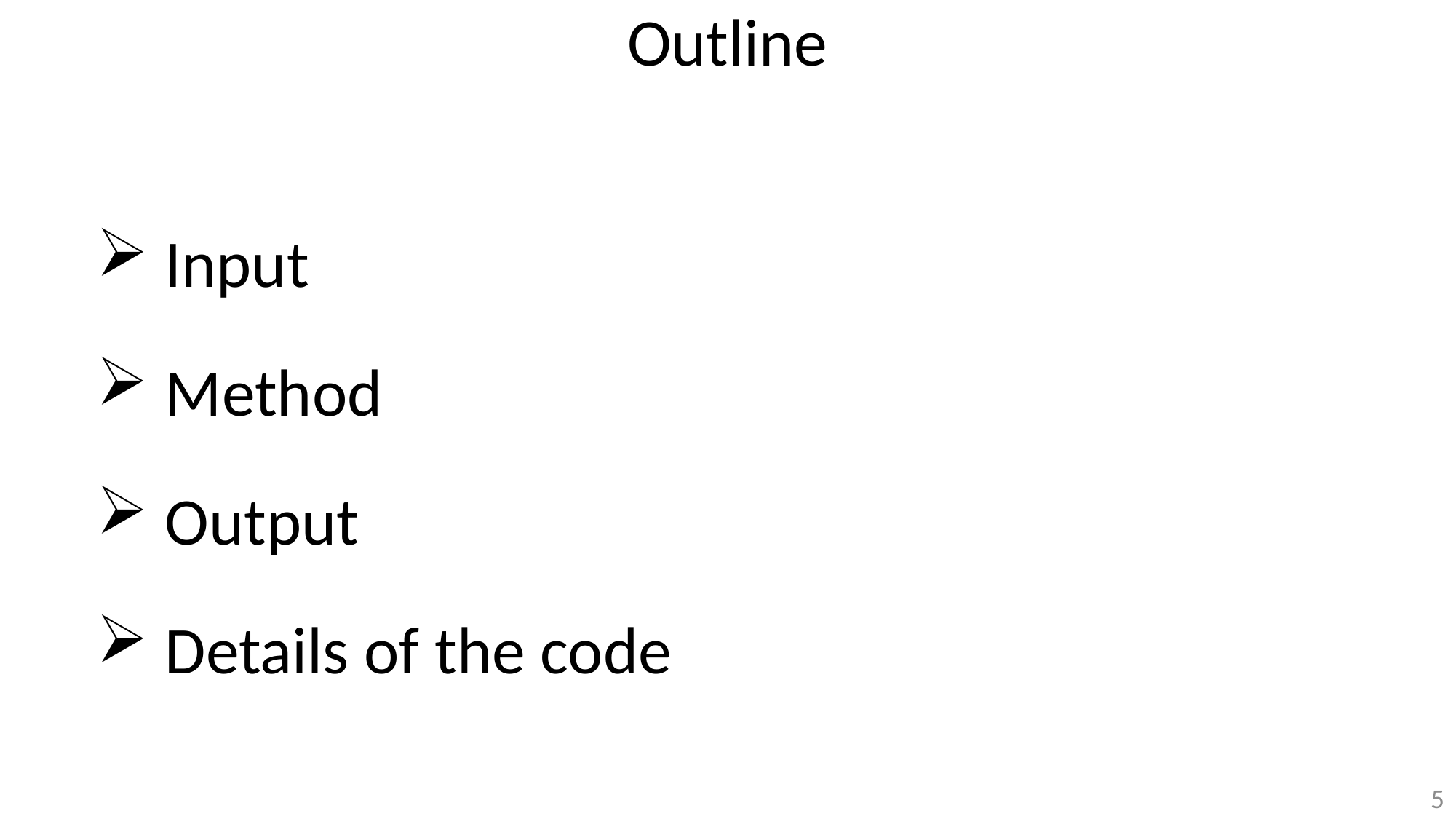

Outline
Input
Method
Output
Details of the code
5